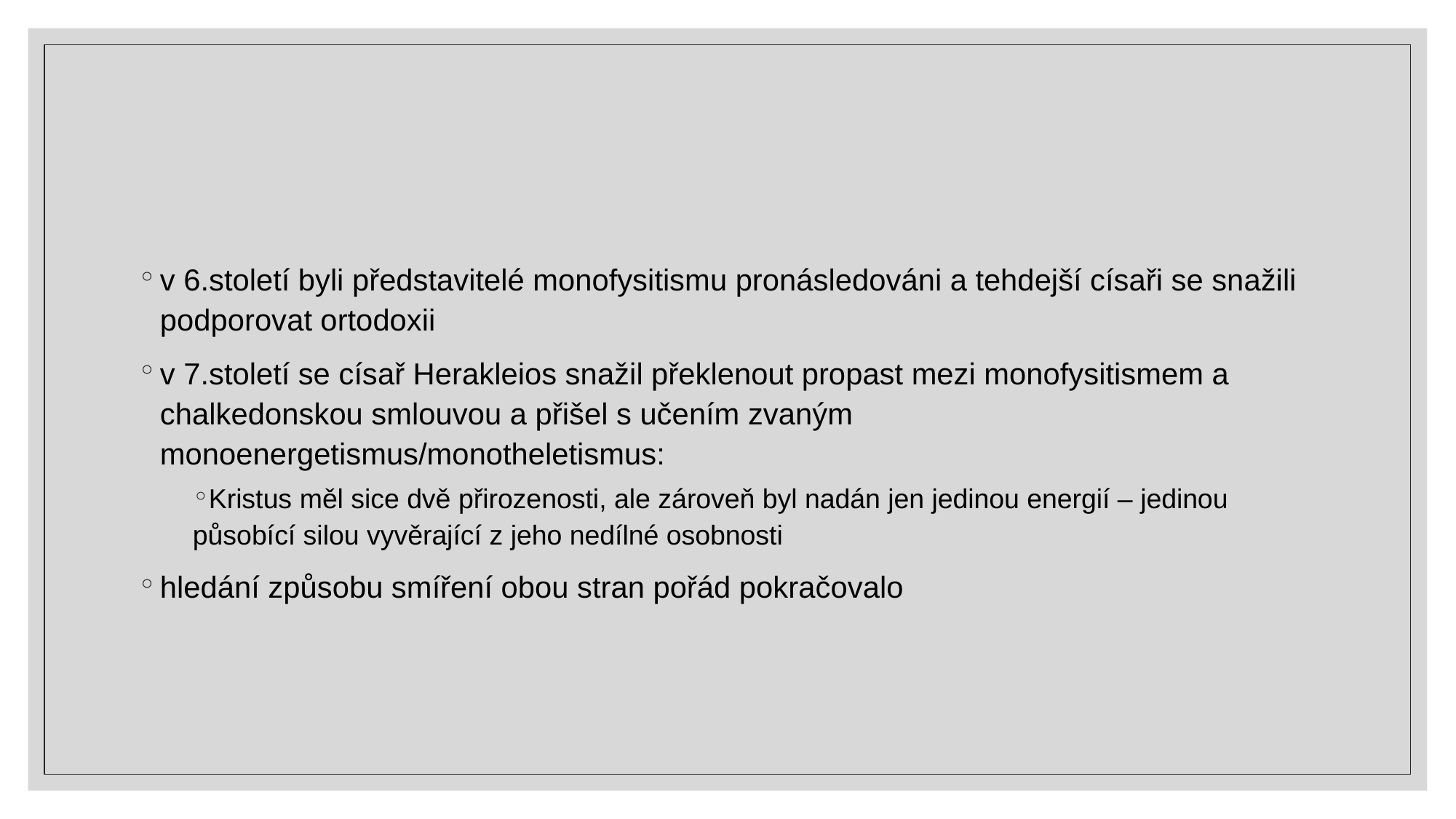

#
v 6.století byli představitelé monofysitismu pronásledováni a tehdejší císaři se snažili podporovat ortodoxii
v 7.století se císař Herakleios snažil překlenout propast mezi monofysitismem a chalkedonskou smlouvou a přišel s učením zvaným monoenergetismus/monotheletismus:
Kristus měl sice dvě přirozenosti, ale zároveň byl nadán jen jedinou energií – jedinou působící silou vyvěrající z jeho nedílné osobnosti
hledání způsobu smíření obou stran pořád pokračovalo